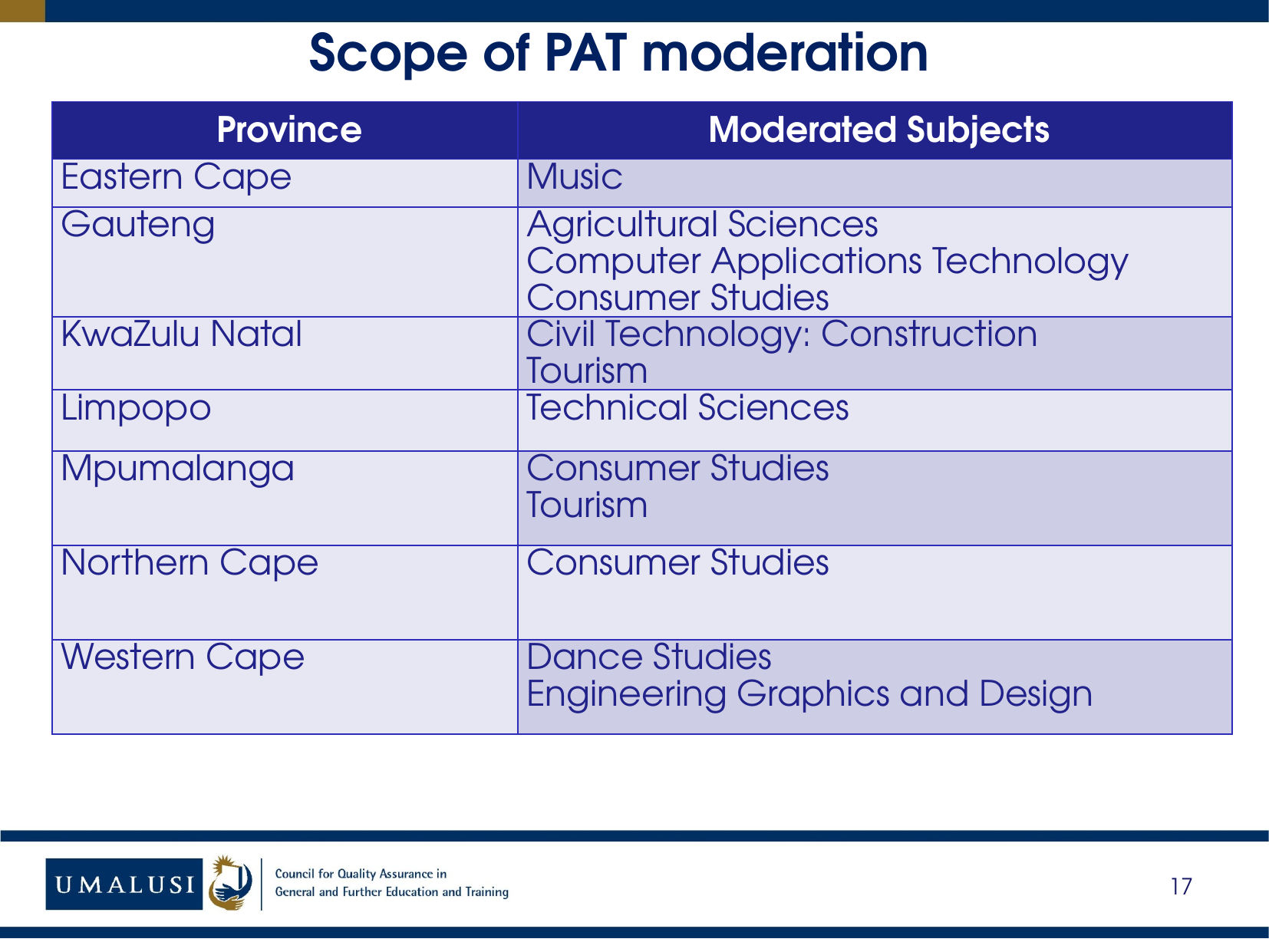

# Scope of PAT moderation
| Province | Moderated Subjects |
| --- | --- |
| Eastern Cape | Music |
| Gauteng | Agricultural Sciences Computer Applications Technology Consumer Studies |
| KwaZulu Natal | Civil Technology: Construction Tourism |
| Limpopo | Technical Sciences |
| Mpumalanga | Consumer Studies Tourism |
| Northern Cape | Consumer Studies |
| Western Cape | Dance Studies Engineering Graphics and Design |
17